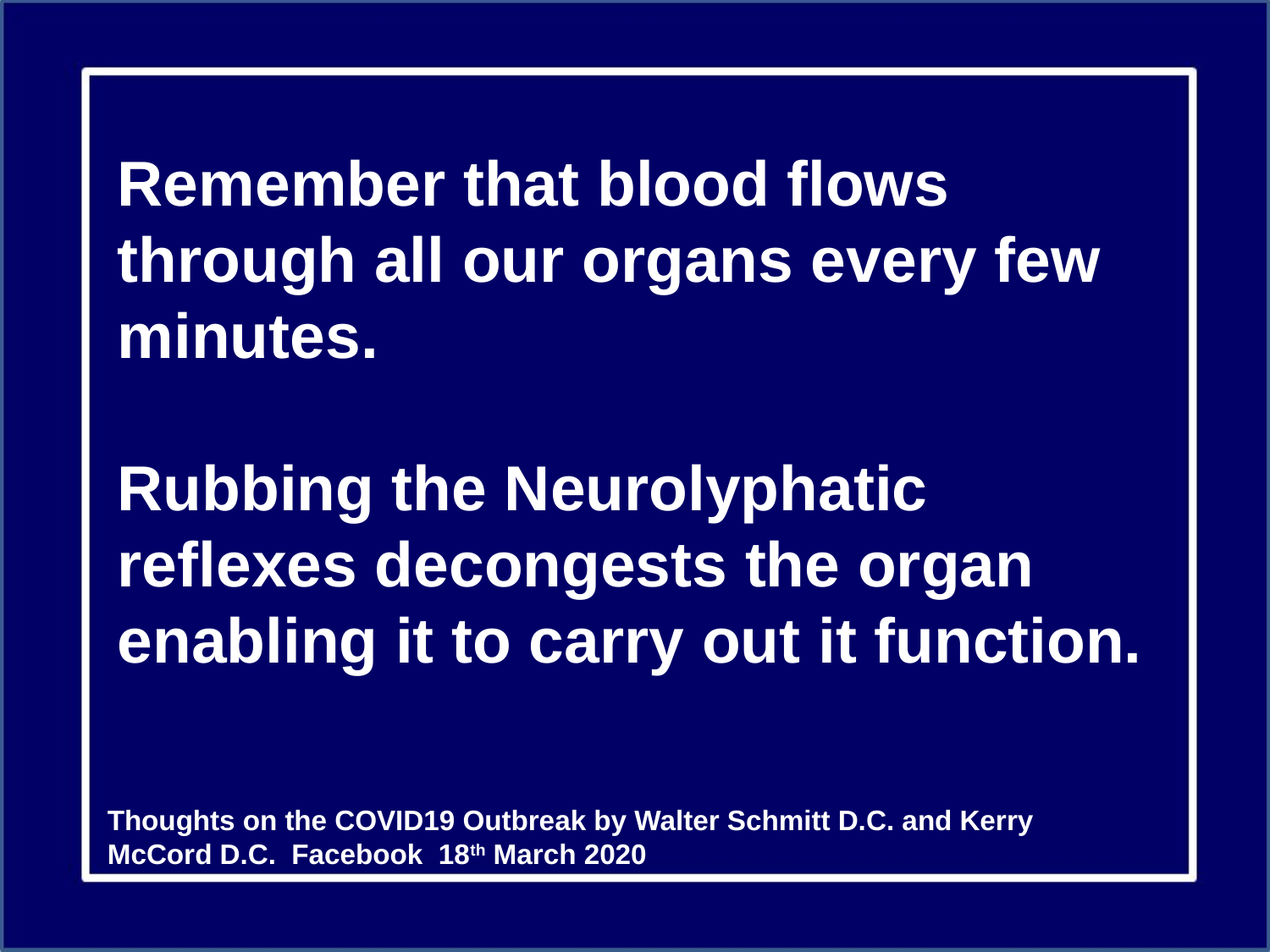

Remember that blood flows through all our organs every few minutes.

Rubbing the Neurolyphatic reflexes decongests the organ enabling it to carry out it function.
Thoughts on the COVID19 Outbreak by Walter Schmitt D.C. and Kerry McCord D.C.  Facebook  18th March 2020